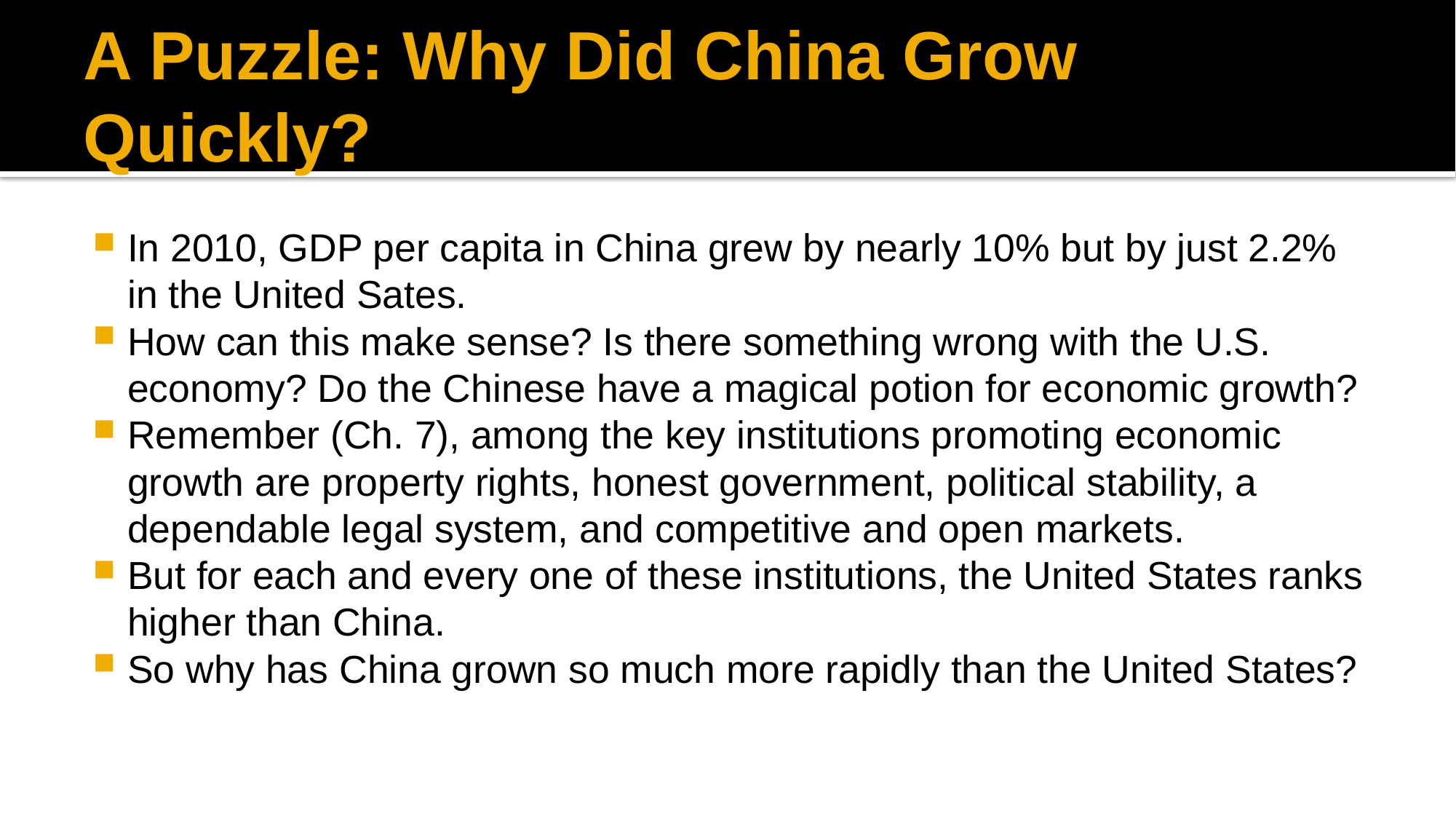

# A Puzzle: Why Did China Grow Quickly?
In 2010, GDP per capita in China grew by nearly 10% but by just 2.2% in the United Sates.
How can this make sense? Is there something wrong with the U.S. economy? Do the Chinese have a magical potion for economic growth?
Remember (Ch. 7), among the key institutions promoting economic growth are property rights, honest government, political stability, a dependable legal system, and competitive and open markets.
But for each and every one of these institutions, the United States ranks higher than China.
So why has China grown so much more rapidly than the United States?